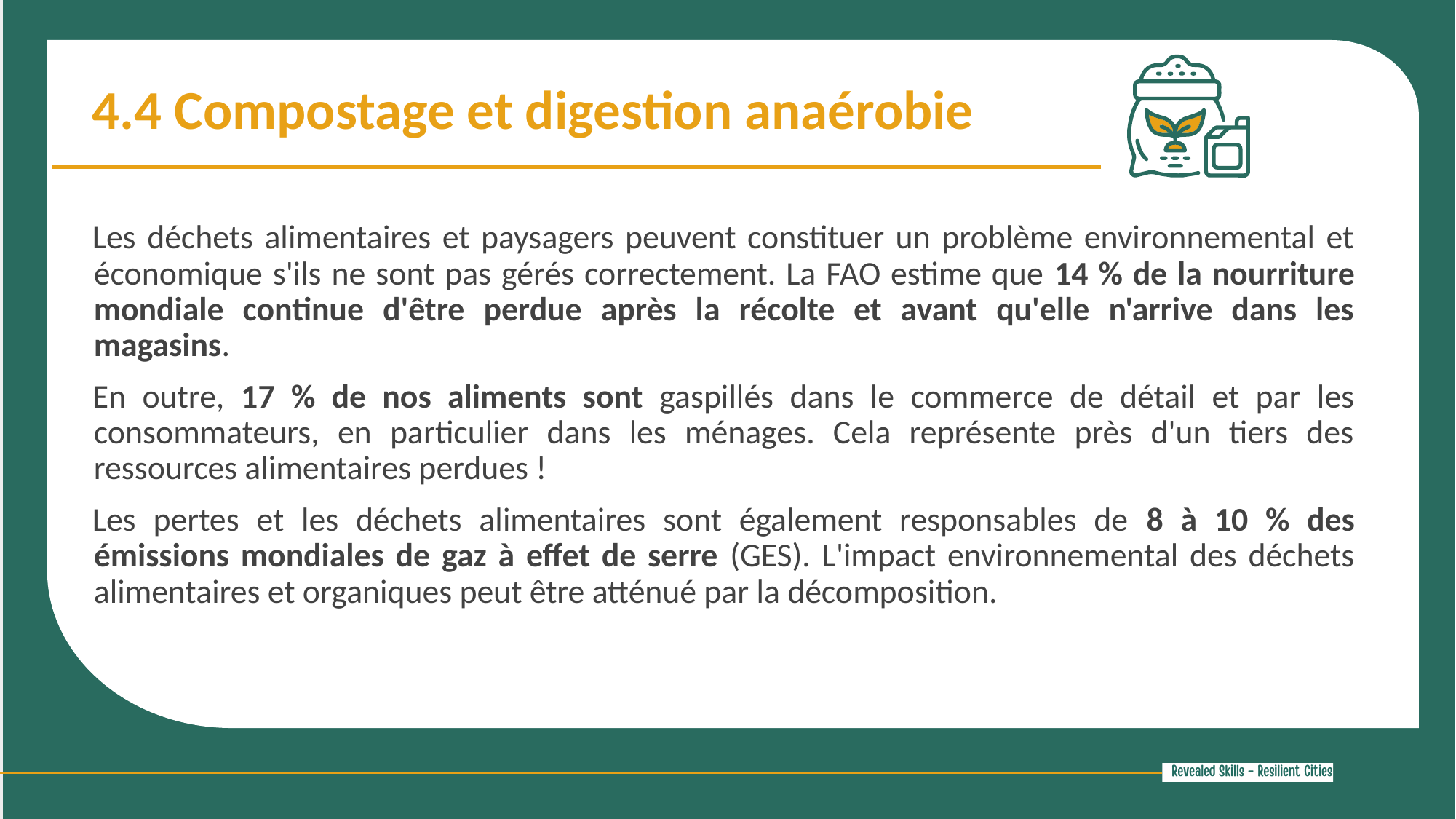

4.4 Compostage et digestion anaérobie

Les déchets alimentaires et paysagers peuvent constituer un problème environnemental et économique s'ils ne sont pas gérés correctement. La FAO estime que 14 % de la nourriture mondiale continue d'être perdue après la récolte et avant qu'elle n'arrive dans les magasins.
En outre, 17 % de nos aliments sont gaspillés dans le commerce de détail et par les consommateurs, en particulier dans les ménages. Cela représente près d'un tiers des ressources alimentaires perdues !
Les pertes et les déchets alimentaires sont également responsables de 8 à 10 % des émissions mondiales de gaz à effet de serre (GES). L'impact environnemental des déchets alimentaires et organiques peut être atténué par la décomposition.